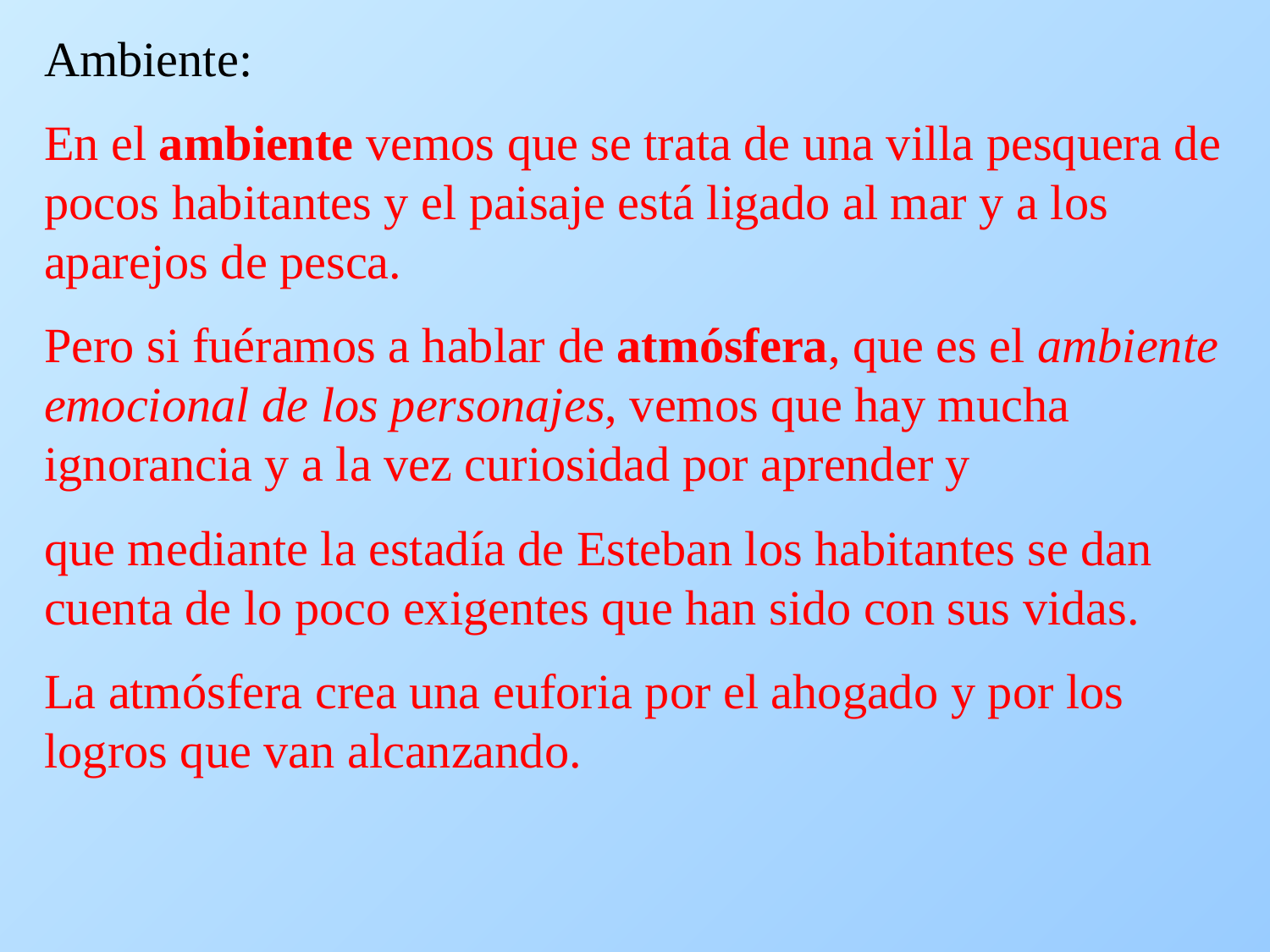

Ambiente:
En el ambiente vemos que se trata de una villa pesquera de pocos habitantes y el paisaje está ligado al mar y a los aparejos de pesca.
Pero si fuéramos a hablar de atmósfera, que es el ambiente emocional de los personajes, vemos que hay mucha ignorancia y a la vez curiosidad por aprender y
que mediante la estadía de Esteban los habitantes se dan cuenta de lo poco exigentes que han sido con sus vidas.
La atmósfera crea una euforia por el ahogado y por los logros que van alcanzando.